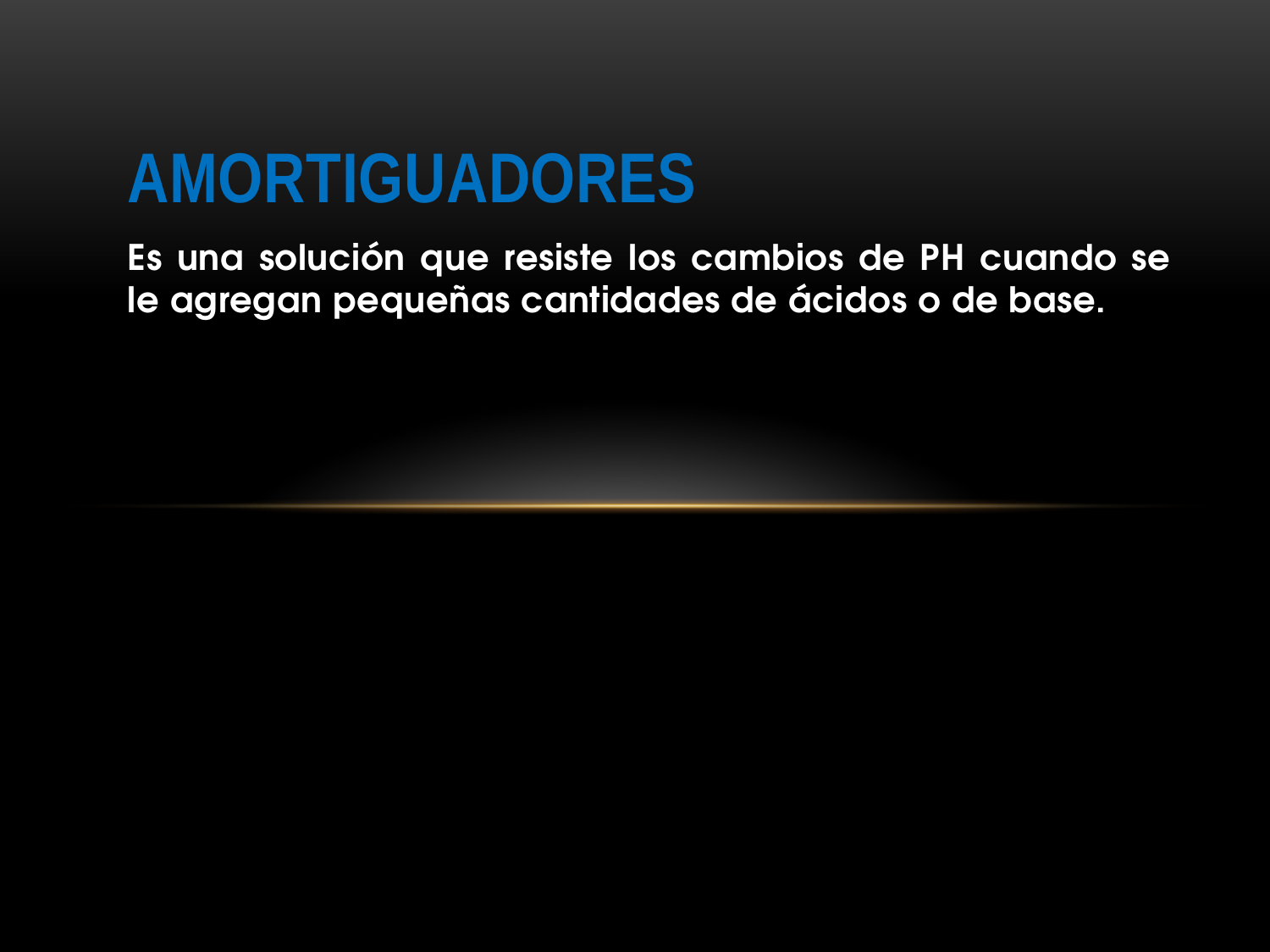

AMORTIGUADORES
Es una solución que resiste los cambios de PH cuando se le agregan pequeñas cantidades de ácidos o de base.